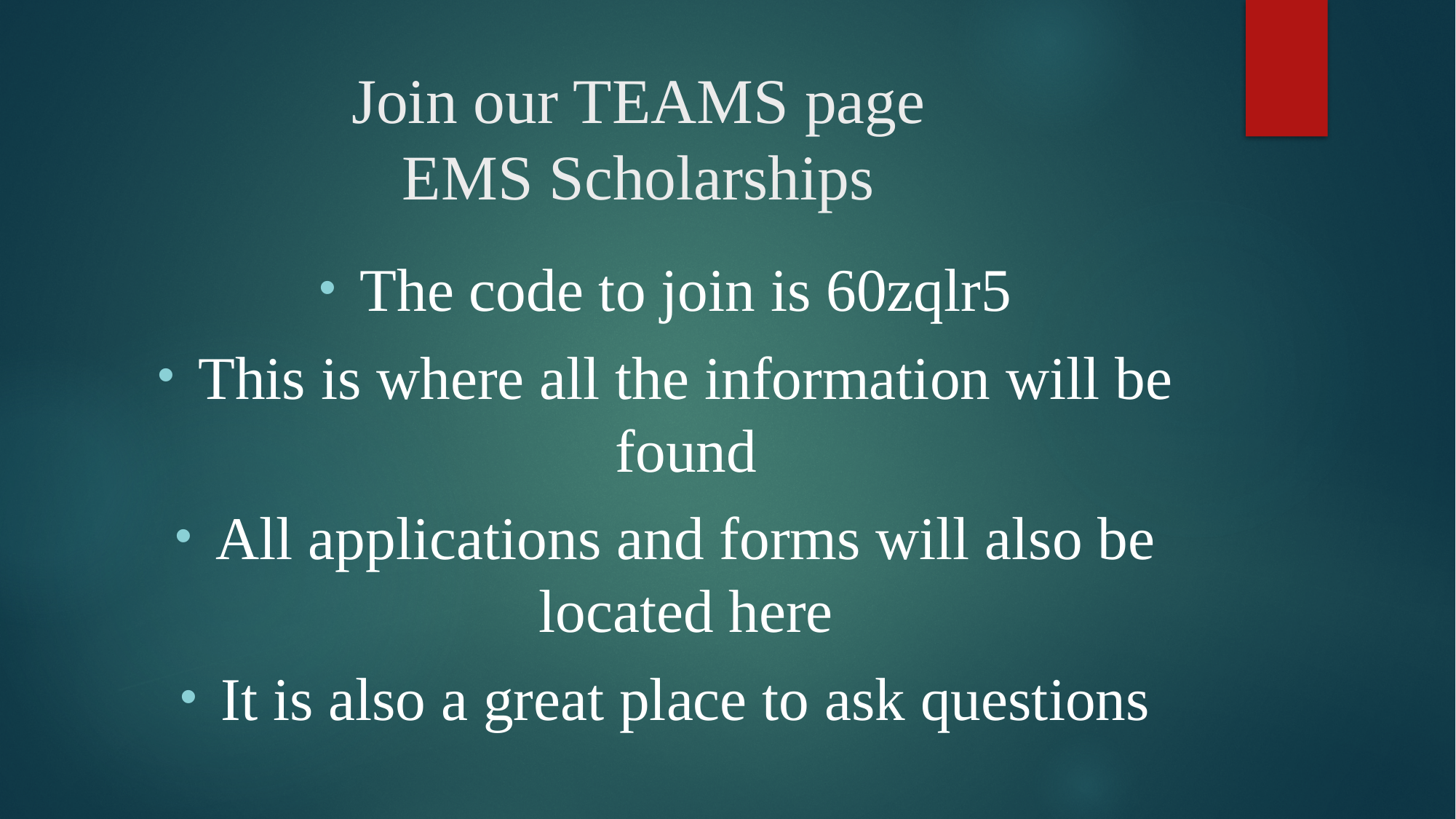

# Join our TEAMS page EMS Scholarships
The code to join is 60zqlr5
This is where all the information will be found
All applications and forms will also be located here
It is also a great place to ask questions